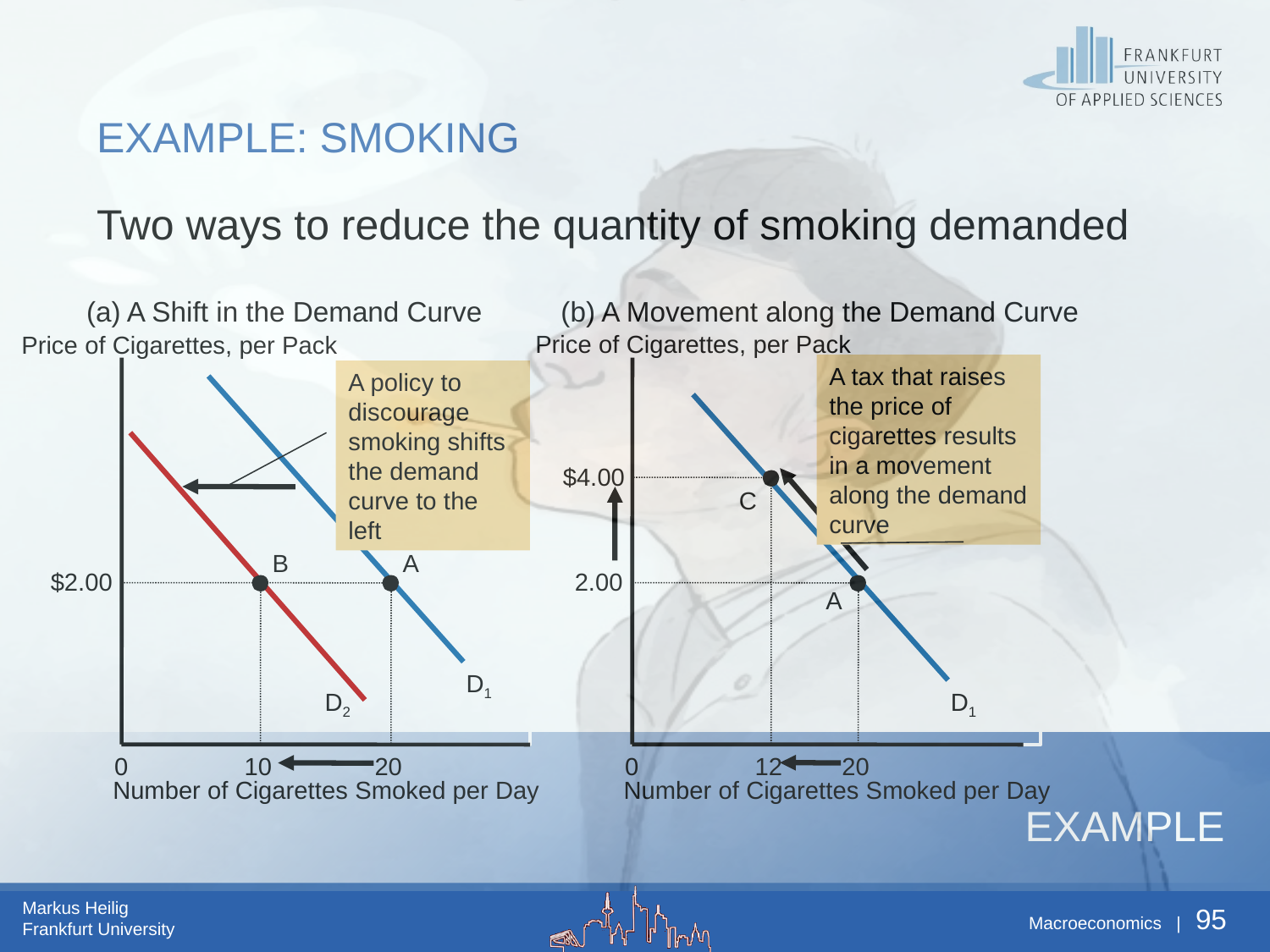

# Example: smoking
Two ways to reduce the quantity of smoking demanded
(a) A Shift in the Demand Curve
(b) A Movement along the Demand Curve
Price of Cigarettes, per Pack
Price of Cigarettes, per Pack
A tax that raises the price of cigarettes results in a movement along the demand curve

A policy to discourage smoking shifts the demand curve to the left
D1
D1
D2
$4.00

C
12
B

A

$2.00
2.00

A
20
20
10
0
Number of Cigarettes Smoked per Day
0
Number of Cigarettes Smoked per Day

Example